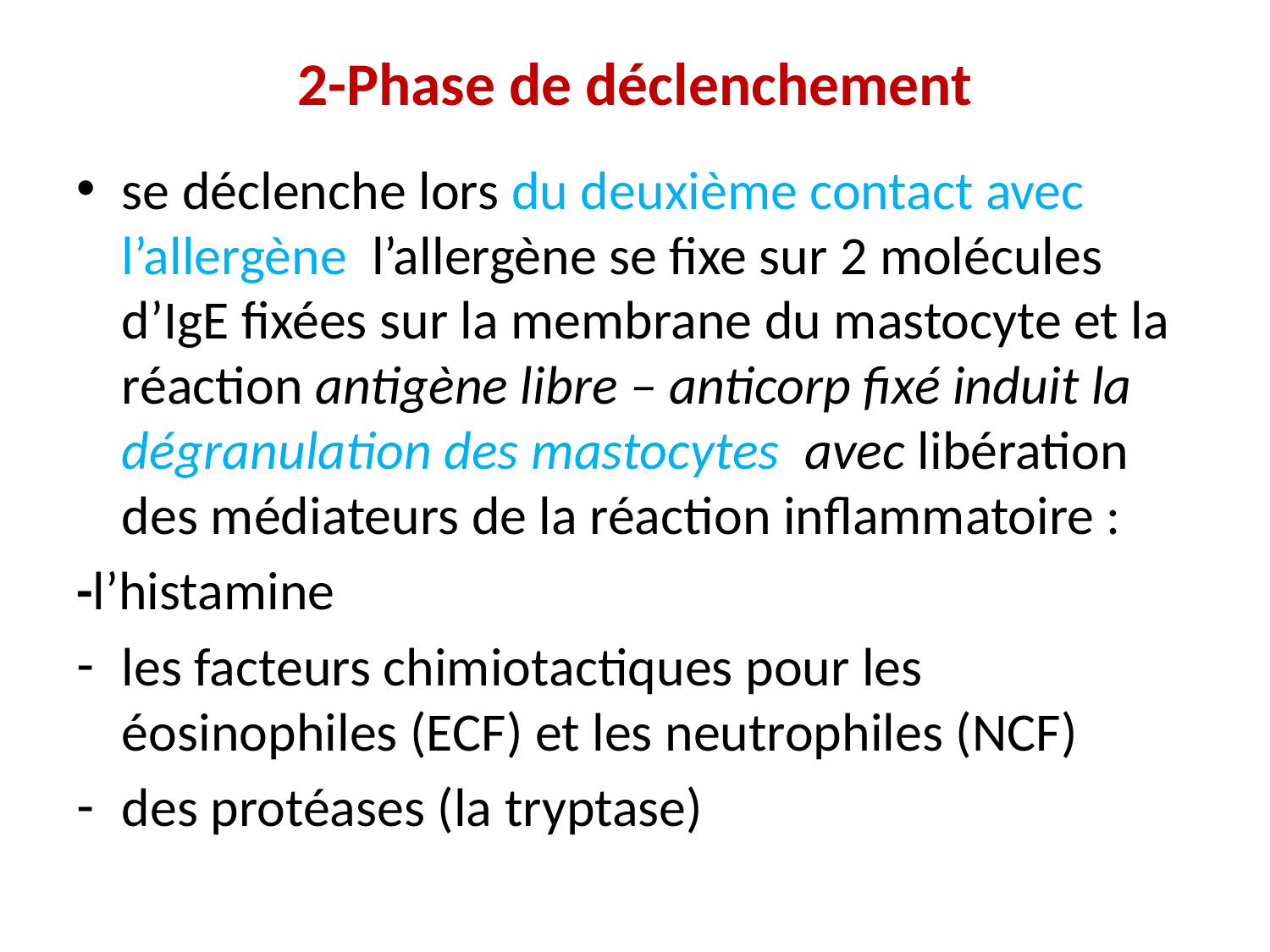

# 2-Phase de déclenchement
se déclenche lors du deuxième contact avec l’allergène  l’allergène se fixe sur 2 molécules d’IgE fixées sur la membrane du mastocyte et la réaction antigène libre – anticorp fixé induit la dégranulation des mastocytes  avec libération des médiateurs de la réaction inflammatoire :
-l’histamine
les facteurs chimiotactiques pour les éosinophiles (ECF) et les neutrophiles (NCF)
des protéases (la tryptase)